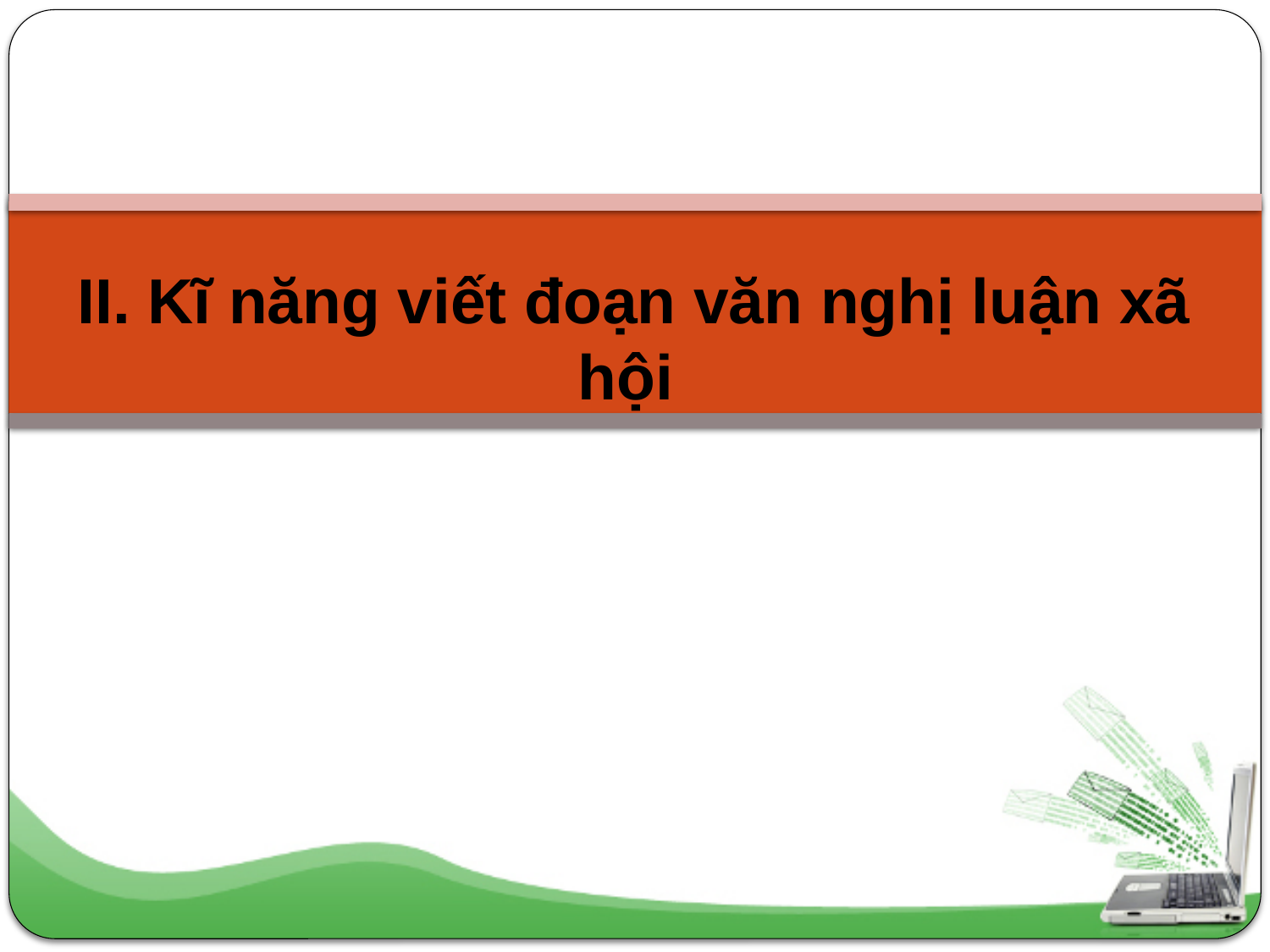

#
II. Kĩ năng viết đoạn văn nghị luận xã hội